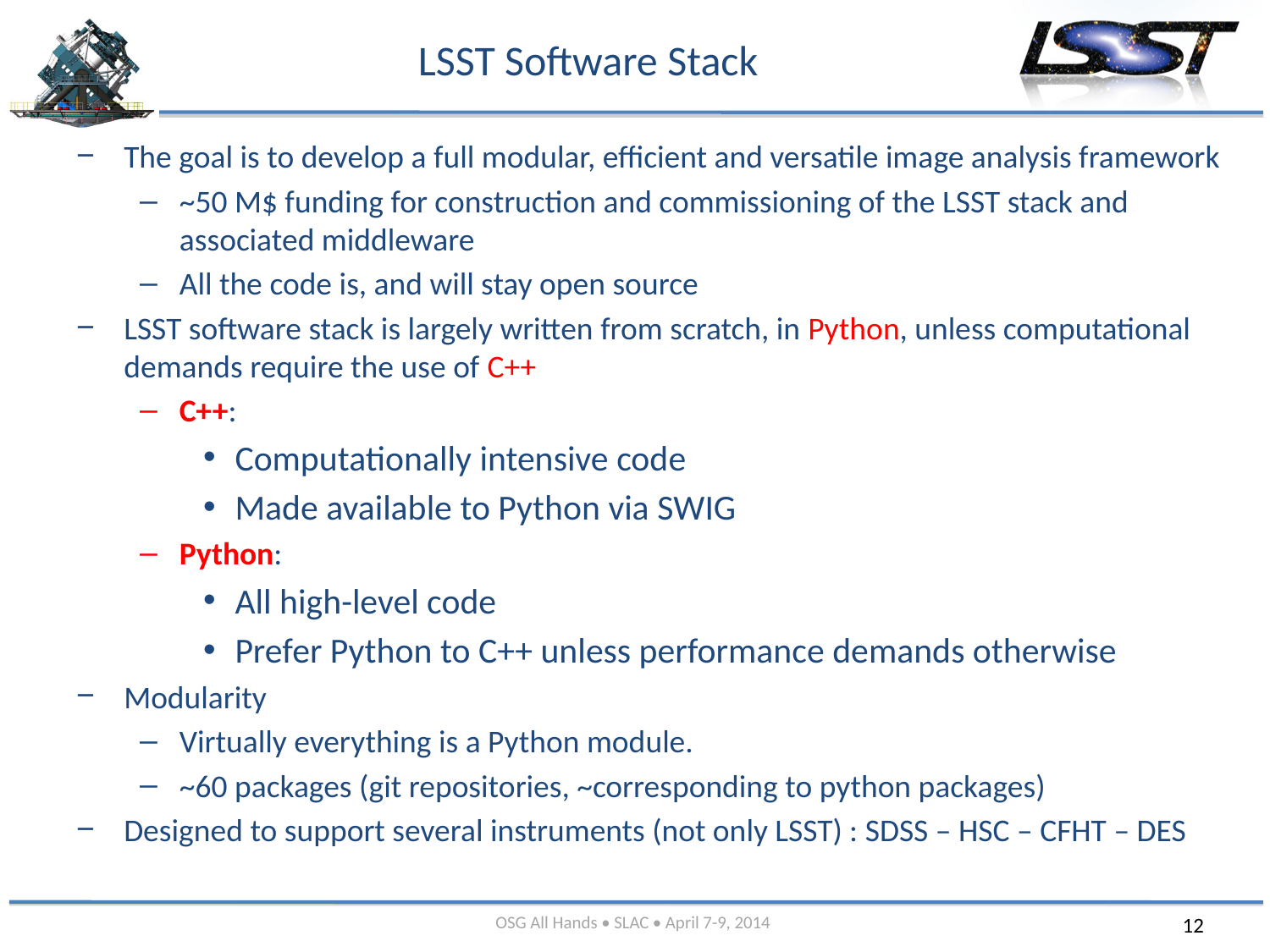

# LSST Software Stack
The goal is to develop a full modular, efficient and versatile image analysis framework
~50 M$ funding for construction and commissioning of the LSST stack and associated middleware
All the code is, and will stay open source
LSST software stack is largely written from scratch, in Python, unless computational demands require the use of C++
C++:
Computationally intensive code
Made available to Python via SWIG
Python:
All high-level code
Prefer Python to C++ unless performance demands otherwise
Modularity
Virtually everything is a Python module.
~60 packages (git repositories, ~corresponding to python packages)
Designed to support several instruments (not only LSST) : SDSS – HSC – CFHT – DES